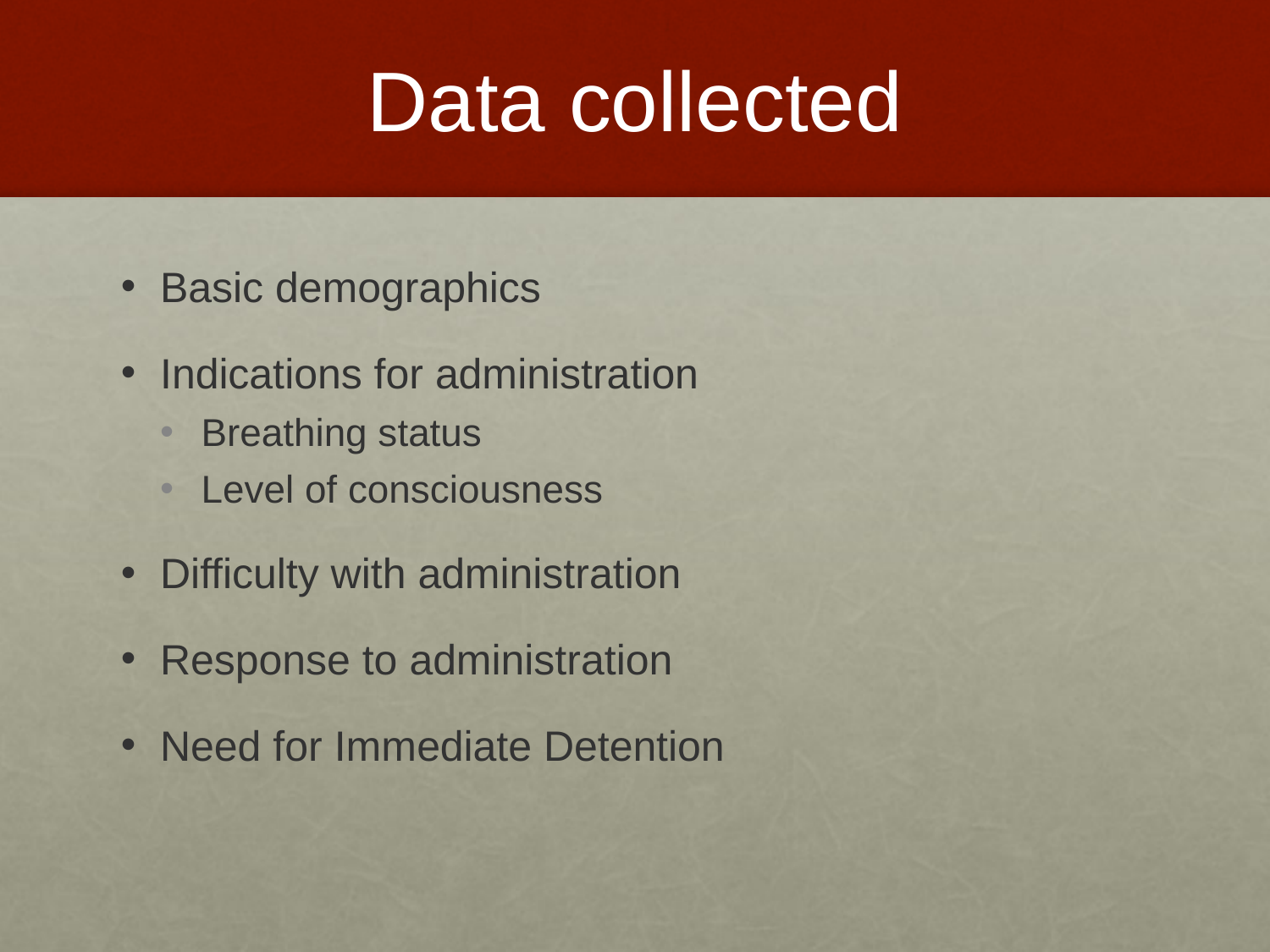

# Data collected
Basic demographics
Indications for administration
Breathing status
Level of consciousness
Difficulty with administration
Response to administration
Need for Immediate Detention